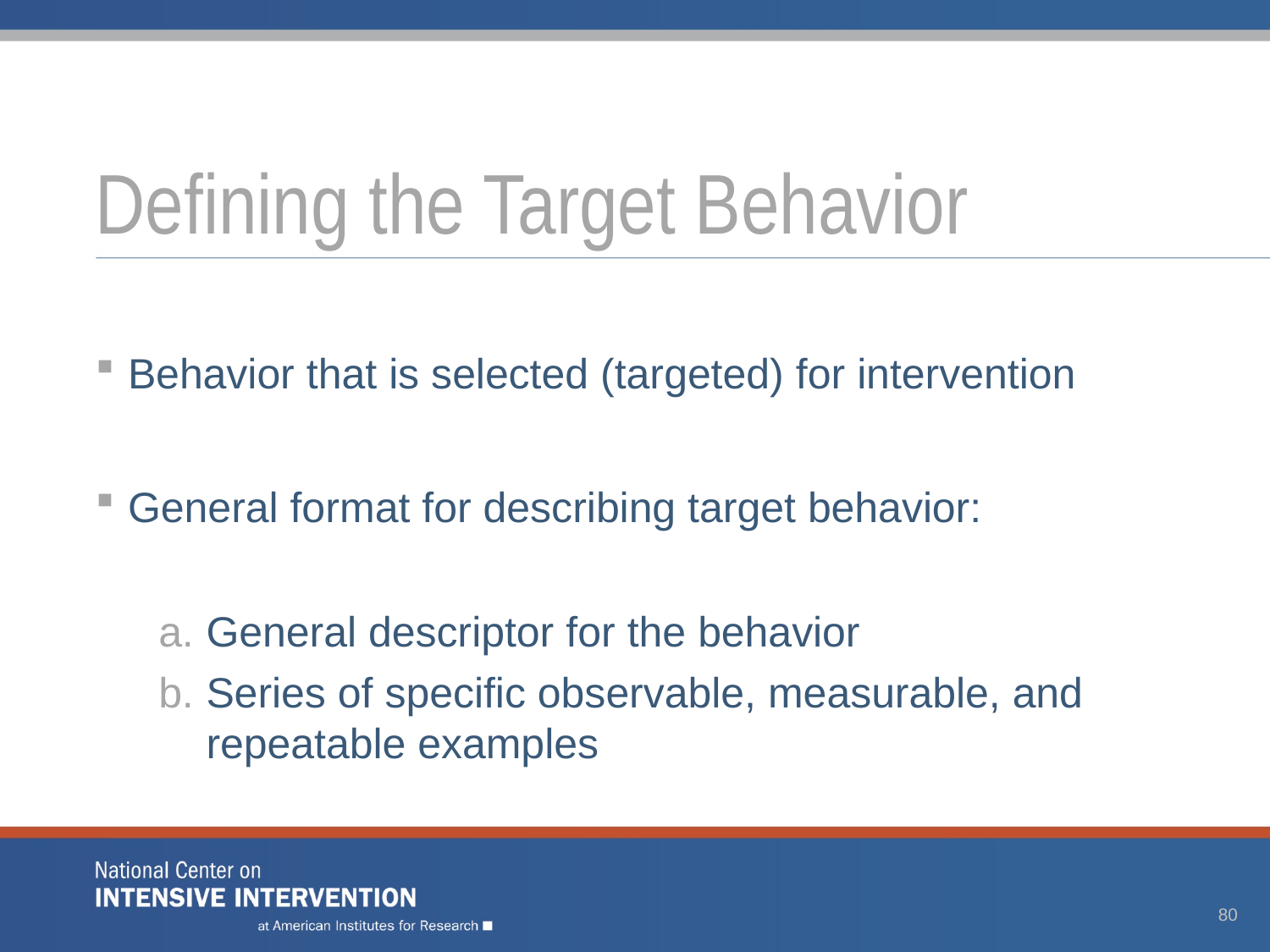

# Defining the Target Behavior

Behavior that is selected (targeted) for intervention

General format for describing target behavior:

General descriptor for the behavior
Series of specific observable, measurable, and repeatable examples

80